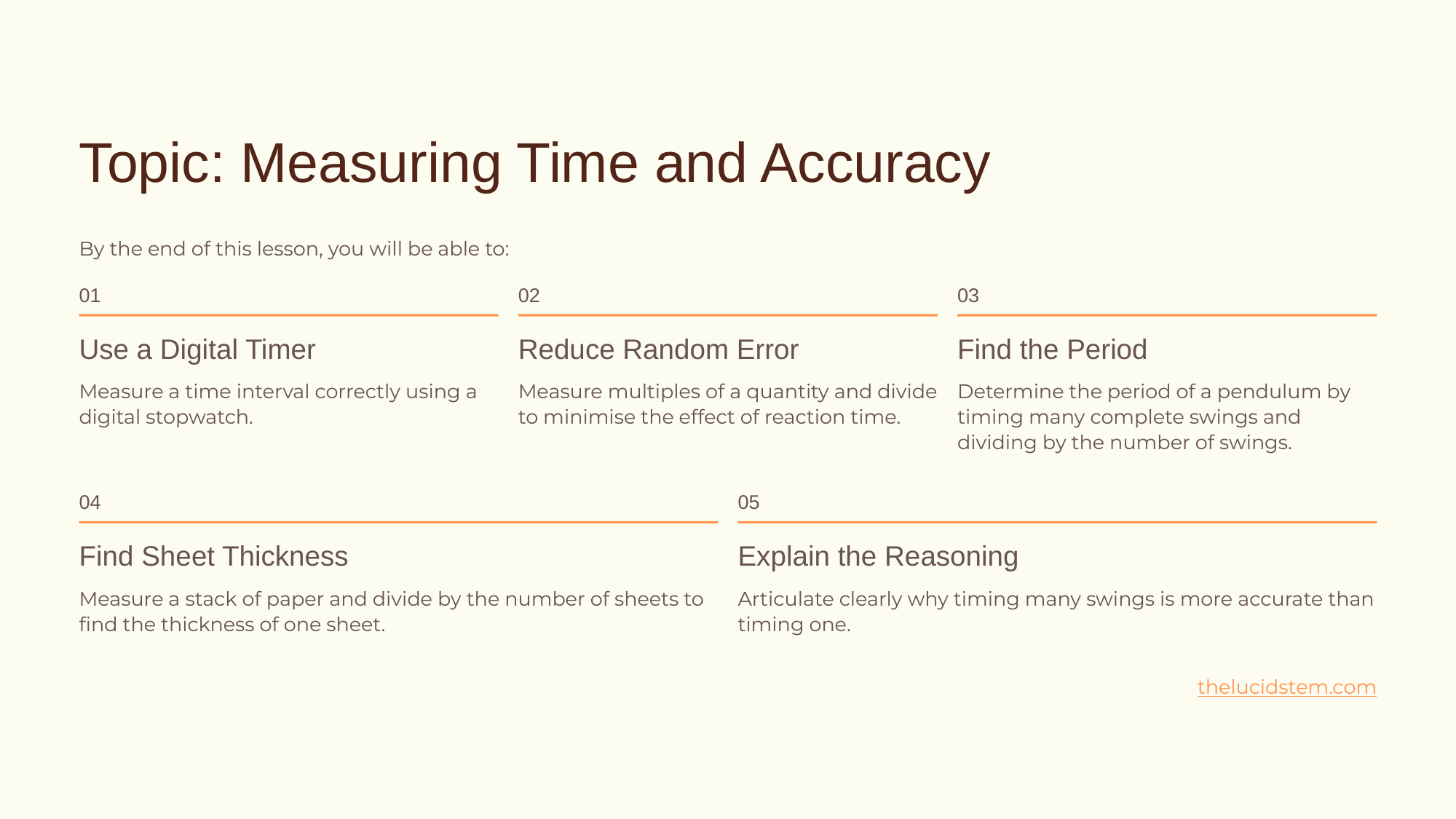

Topic: Measuring Time and Accuracy
By the end of this lesson, you will be able to:
01
02
03

Use a Digital Timer
Reduce Random Error
Find the Period
Measure a time interval correctly using a digital stopwatch.
Measure multiples of a quantity and divide to minimise the effect of reaction time.
Determine the period of a pendulum by timing many complete swings and dividing by the number of swings.
04
05

Find Sheet Thickness
Explain the Reasoning
Measure a stack of paper and divide by the number of sheets to find the thickness of one sheet.
Articulate clearly why timing many swings is more accurate than timing one.
thelucidstem.com